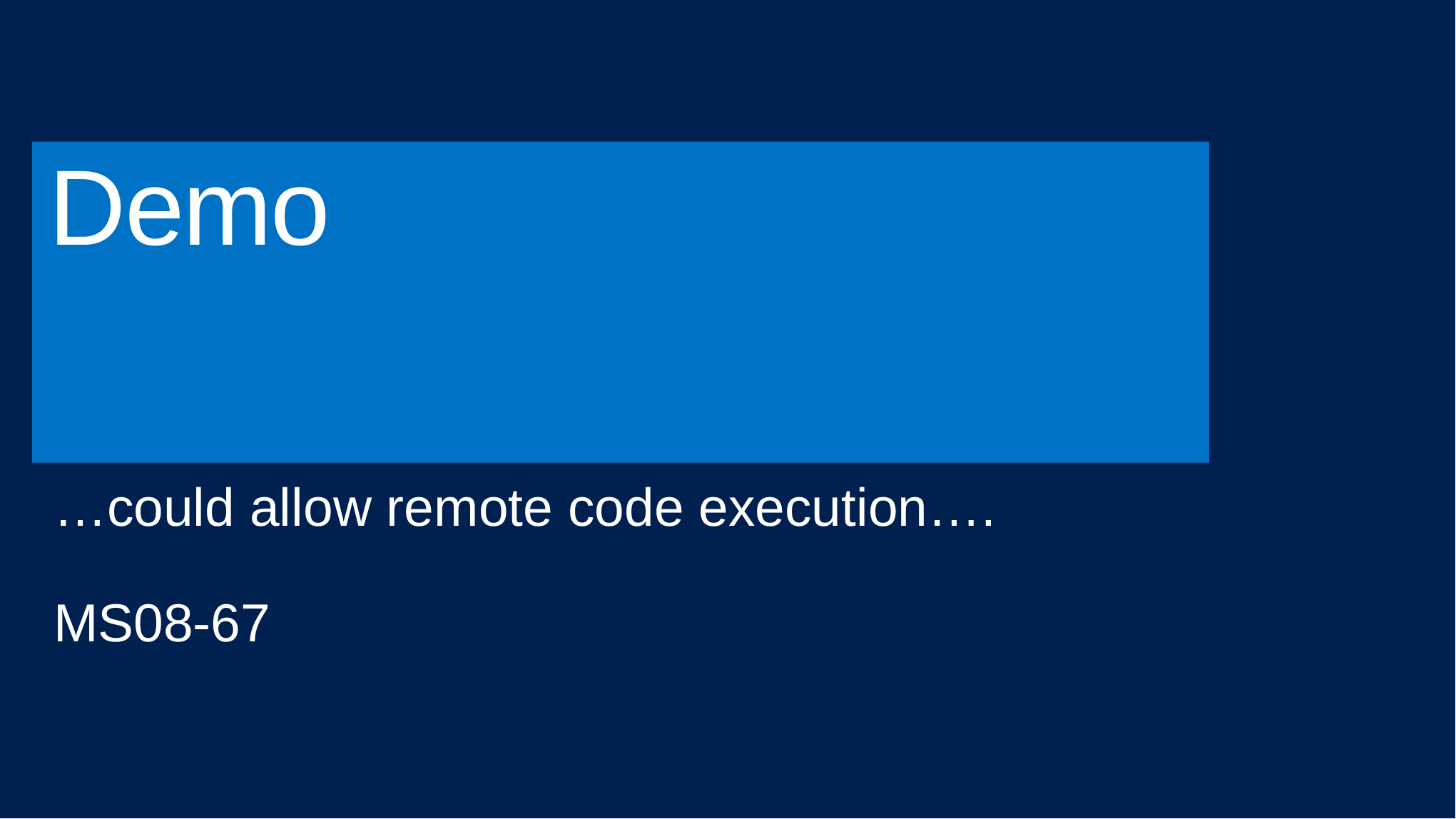

# Demo
…could allow remote code execution….

MS08-67